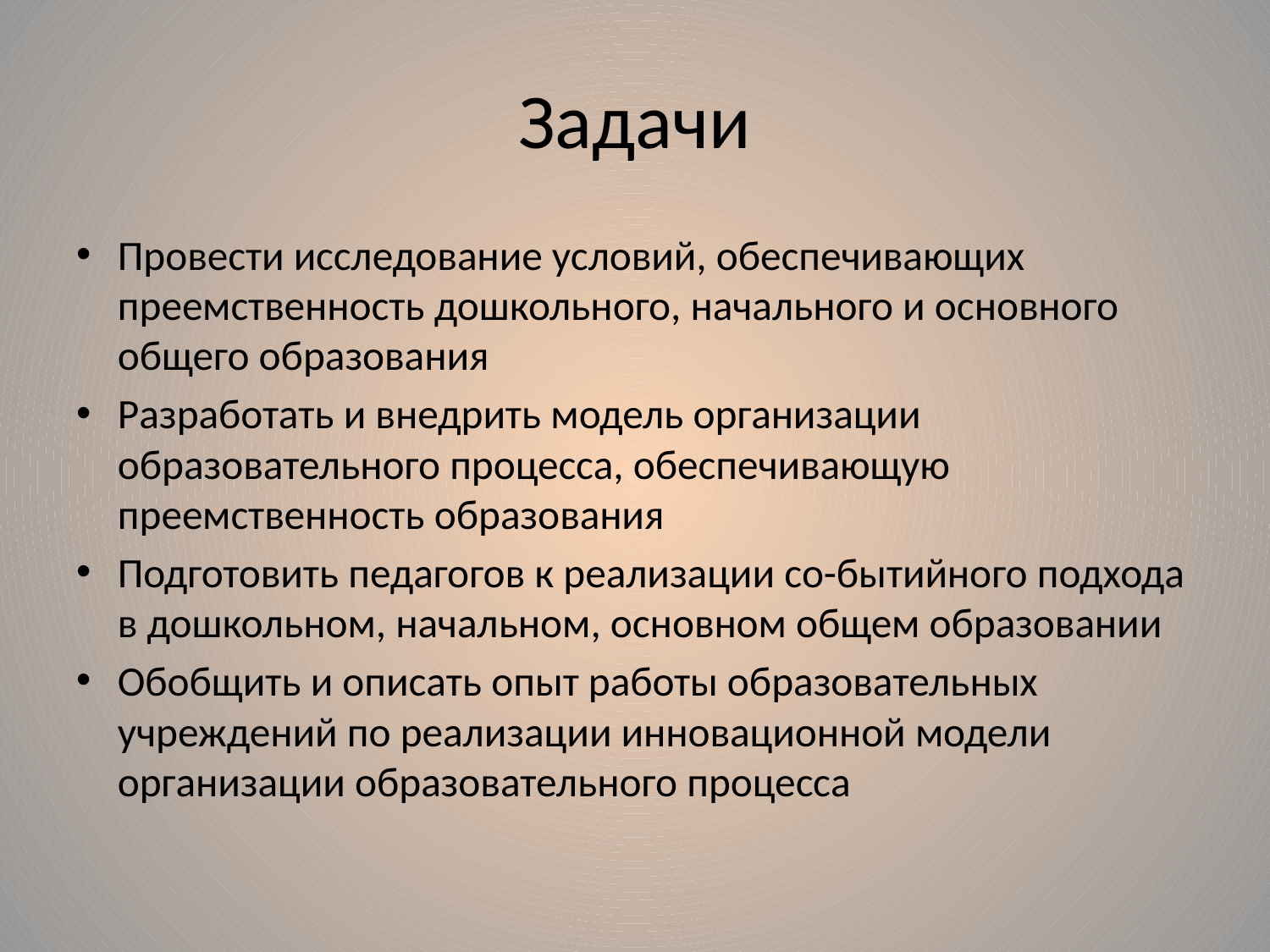

# Задачи
Провести исследование условий, обеспечивающих преемственность дошкольного, начального и основного общего образования
Разработать и внедрить модель организации образовательного процесса, обеспечивающую преемственность образования
Подготовить педагогов к реализации со-бытийного подхода в дошкольном, начальном, основном общем образовании
Обобщить и описать опыт работы образовательных учреждений по реализации инновационной модели организации образовательного процесса